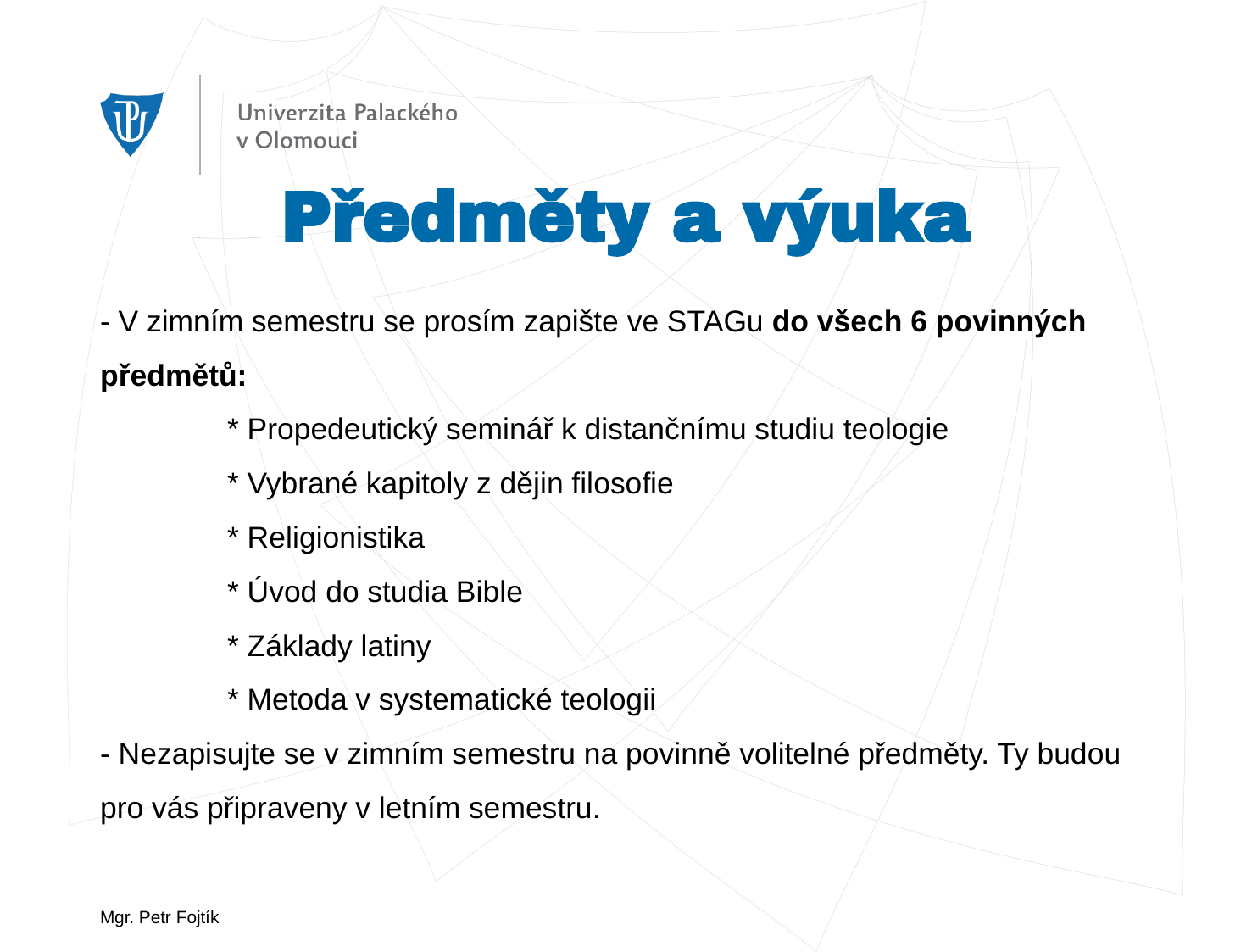

# Předměty a výuka
- V zimním semestru se prosím zapište ve STAGu do všech 6 povinných předmětů:
	* Propedeutický seminář k distančnímu studiu teologie
	* Vybrané kapitoly z dějin filosofie
	* Religionistika
	* Úvod do studia Bible
	* Základy latiny
	* Metoda v systematické teologii
- Nezapisujte se v zimním semestru na povinně volitelné předměty. Ty budou pro vás připraveny v letním semestru.
Mgr. Petr Fojtík